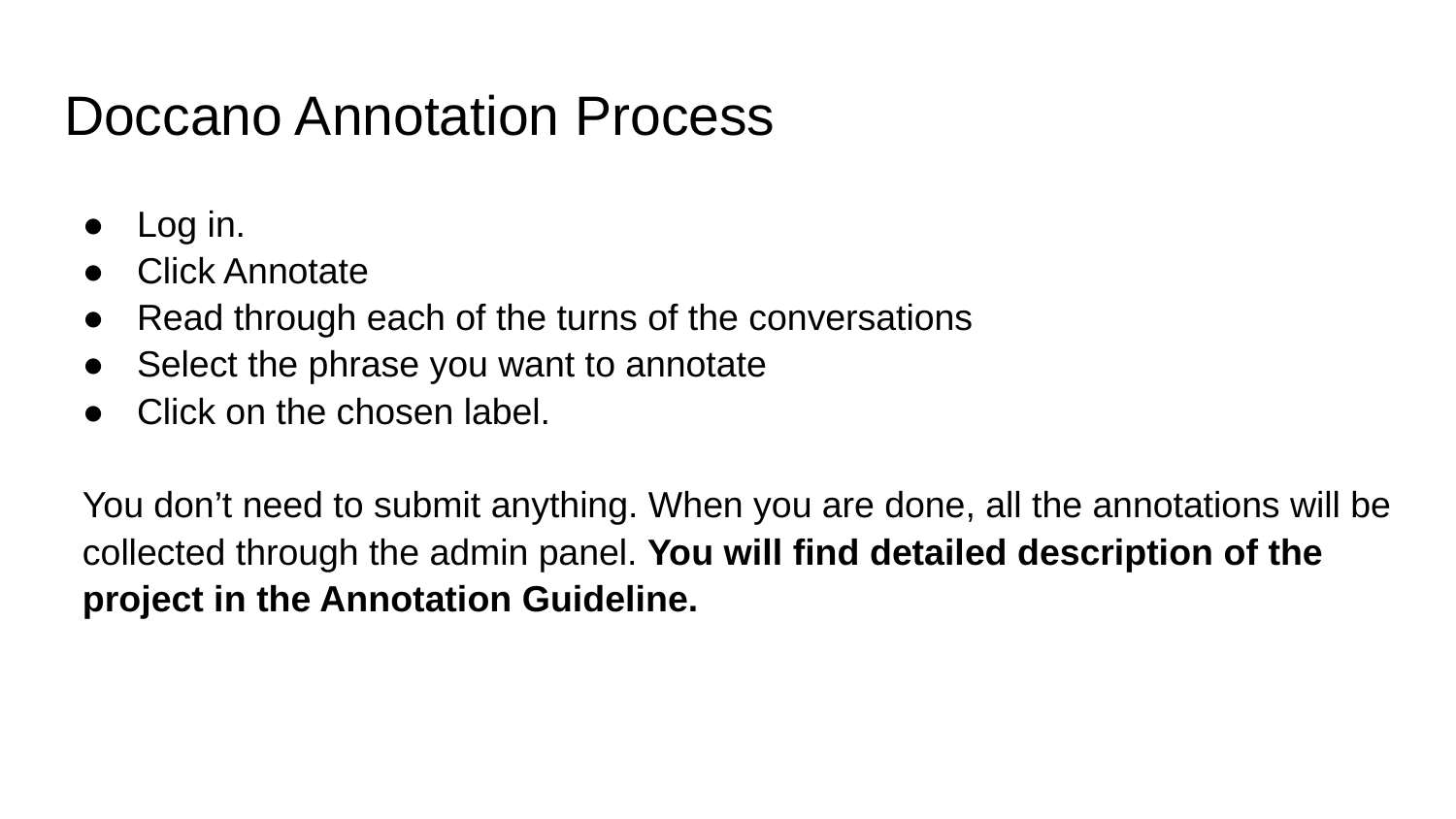

# Doccano Annotation Process
Log in.
Click Annotate
Read through each of the turns of the conversations
Select the phrase you want to annotate
Click on the chosen label.

You don’t need to submit anything. When you are done, all the annotations will be collected through the admin panel. You will find detailed description of the project in the Annotation Guideline.